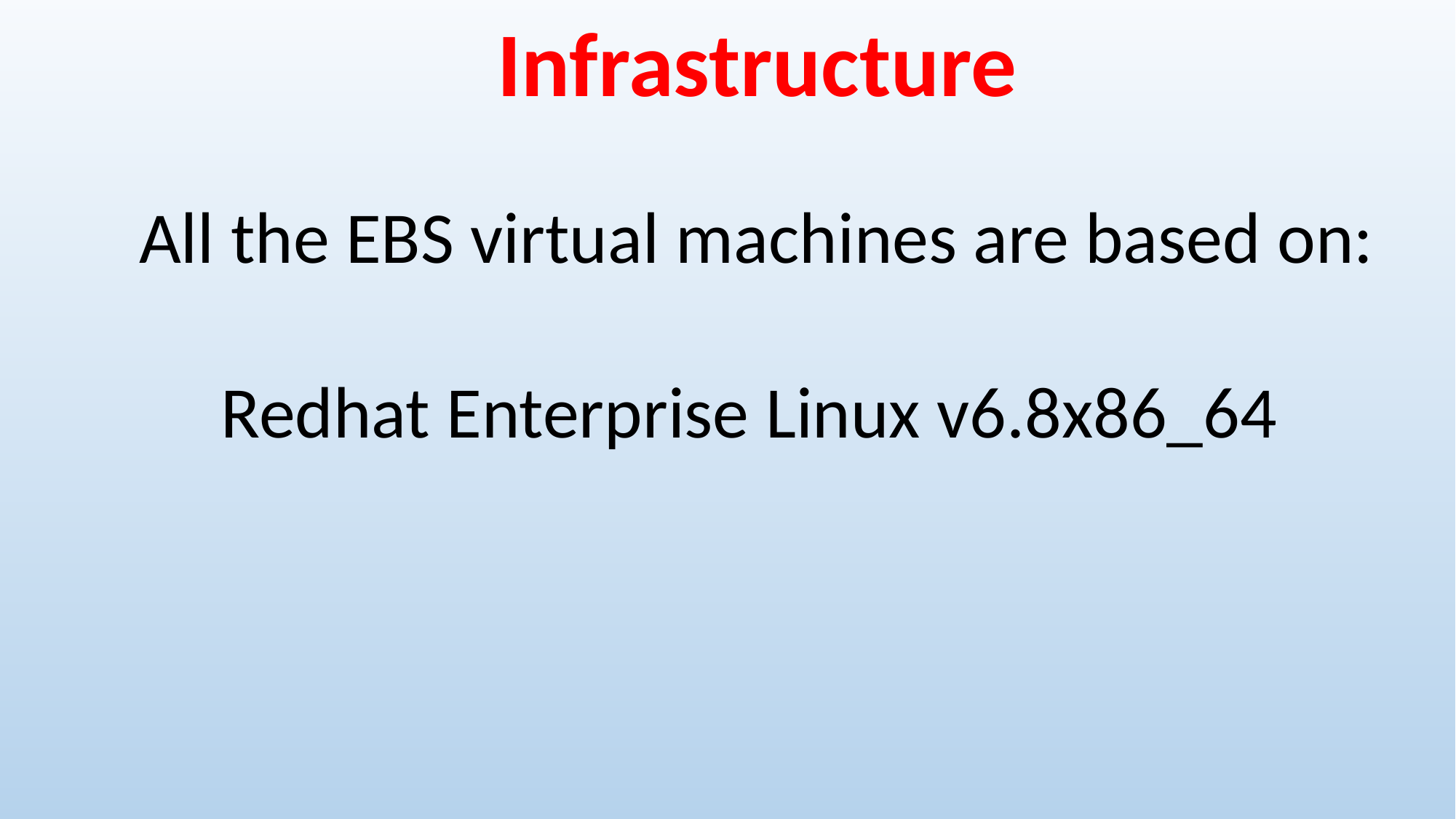

Infrastructure
All the EBS virtual machines are based on:

     Redhat Enterprise Linux v6.8x86_64